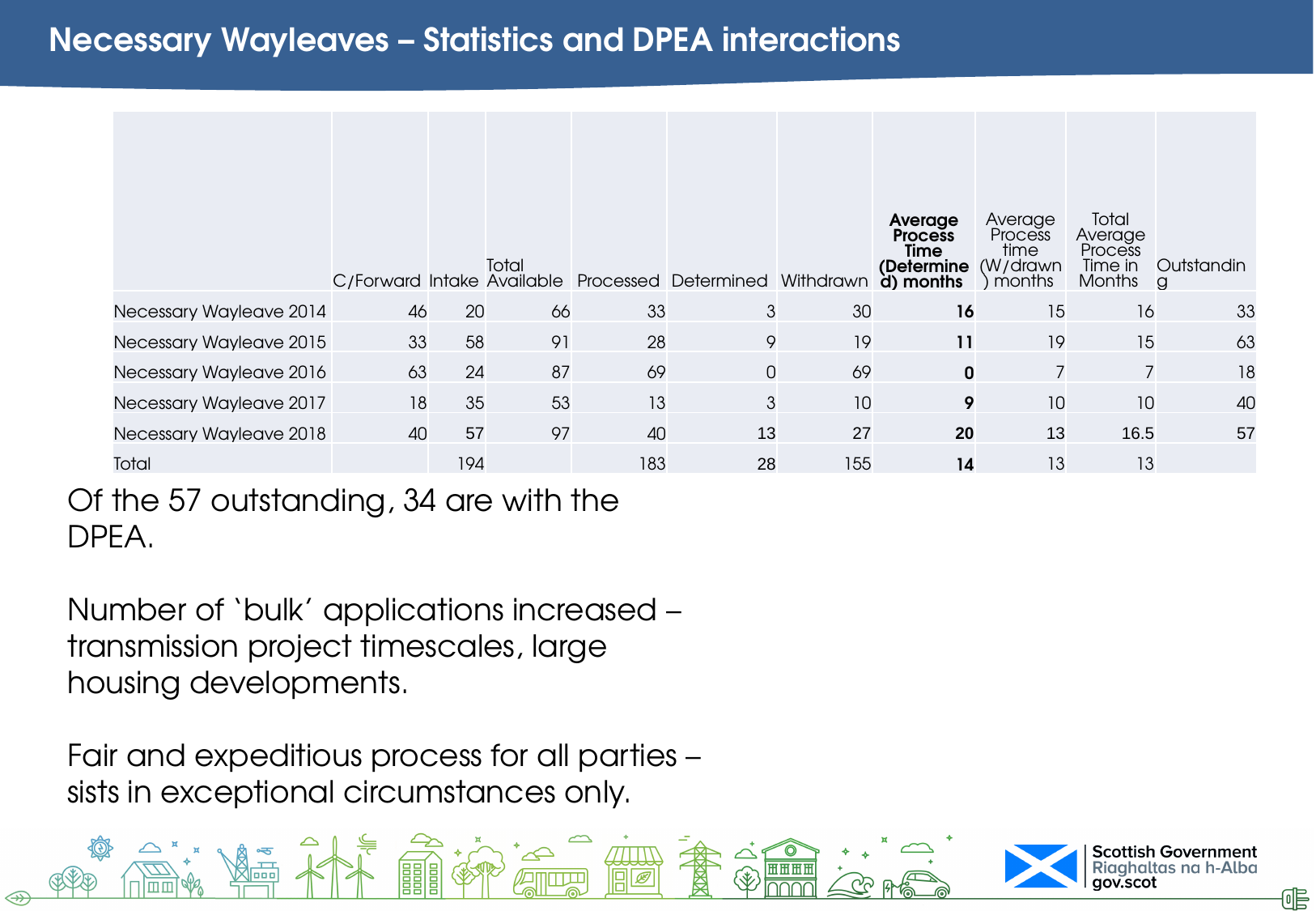

# Necessary Wayleaves – Statistics and DPEA interactions

|  | C/Forward | Intake | Total Available | Processed | Determined | Withdrawn | Average Process Time (Determined) months | Average Process time (W/drawn) months | Total Average Process Time in Months | Outstanding |
| --- | --- | --- | --- | --- | --- | --- | --- | --- | --- | --- |
| Necessary Wayleave 2014 | 46 | 20 | 66 | 33 | 3 | 30 | 16 | 15 | 16 | 33 |
| Necessary Wayleave 2015 | 33 | 58 | 91 | 28 | 9 | 19 | 11 | 19 | 15 | 63 |
| Necessary Wayleave 2016 | 63 | 24 | 87 | 69 | 0 | 69 | 0 | 7 | 7 | 18 |
| Necessary Wayleave 2017 | 18 | 35 | 53 | 13 | 3 | 10 | 9 | 10 | 10 | 40 |
| Necessary Wayleave 2018 | 40 | 57 | 97 | 40 | 13 | 27 | 20 | 13 | 16.5 | 57 |
| Total |  | 194 |  | 183 | 28 | 155 | 14 | 13 | 13 |  |
Of the 57 outstanding, 34 are with the DPEA.

Number of ‘bulk’ applications increased – transmission project timescales, large housing developments.

Fair and expeditious process for all parties – sists in exceptional circumstances only.